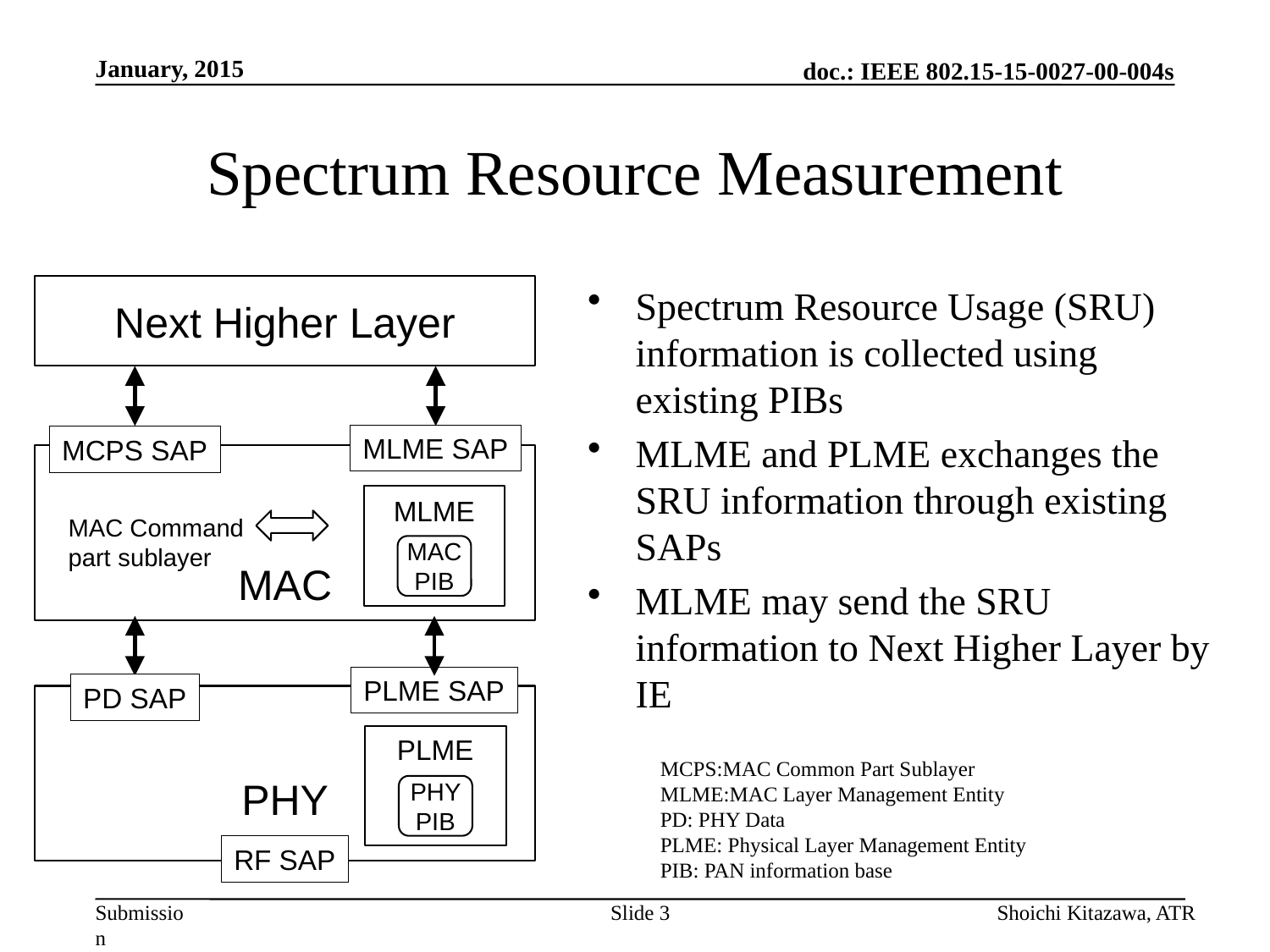

January, 2015
# Spectrum Resource Measurement
Spectrum Resource Usage (SRU) information is collected using existing PIBs
MLME and PLME exchanges the SRU information through existing SAPs
MLME may send the SRU information to Next Higher Layer by IE

Next Higher Layer
MLME SAP
MCPS SAP

MAC

MLME
MAC Command
part sublayer

MAC PIB
PLME SAP
PD SAP

PHY
PLME

MCPS:MAC Common Part Sublayer
MLME:MAC Layer Management Entity
PD: PHY Data
PLME: Physical Layer Management Entity
PIB: PAN information base
PHY PIB
RF SAP
Slide 3
Shoichi Kitazawa, ATR